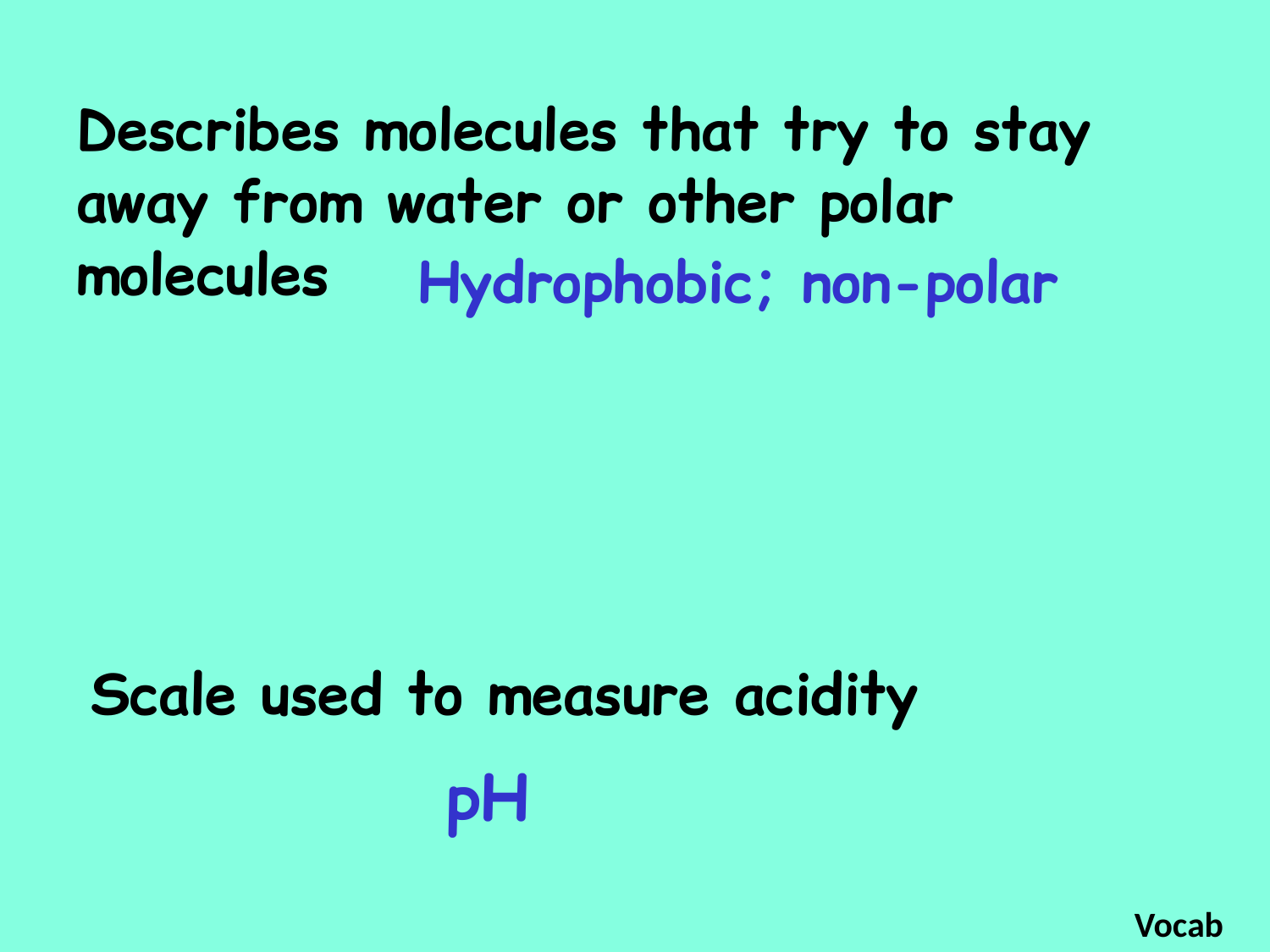

Describes molecules that try to stay
away from water or other polar
molecules
Hydrophobic; non-polar
Scale used to measure acidity
pH
Vocab